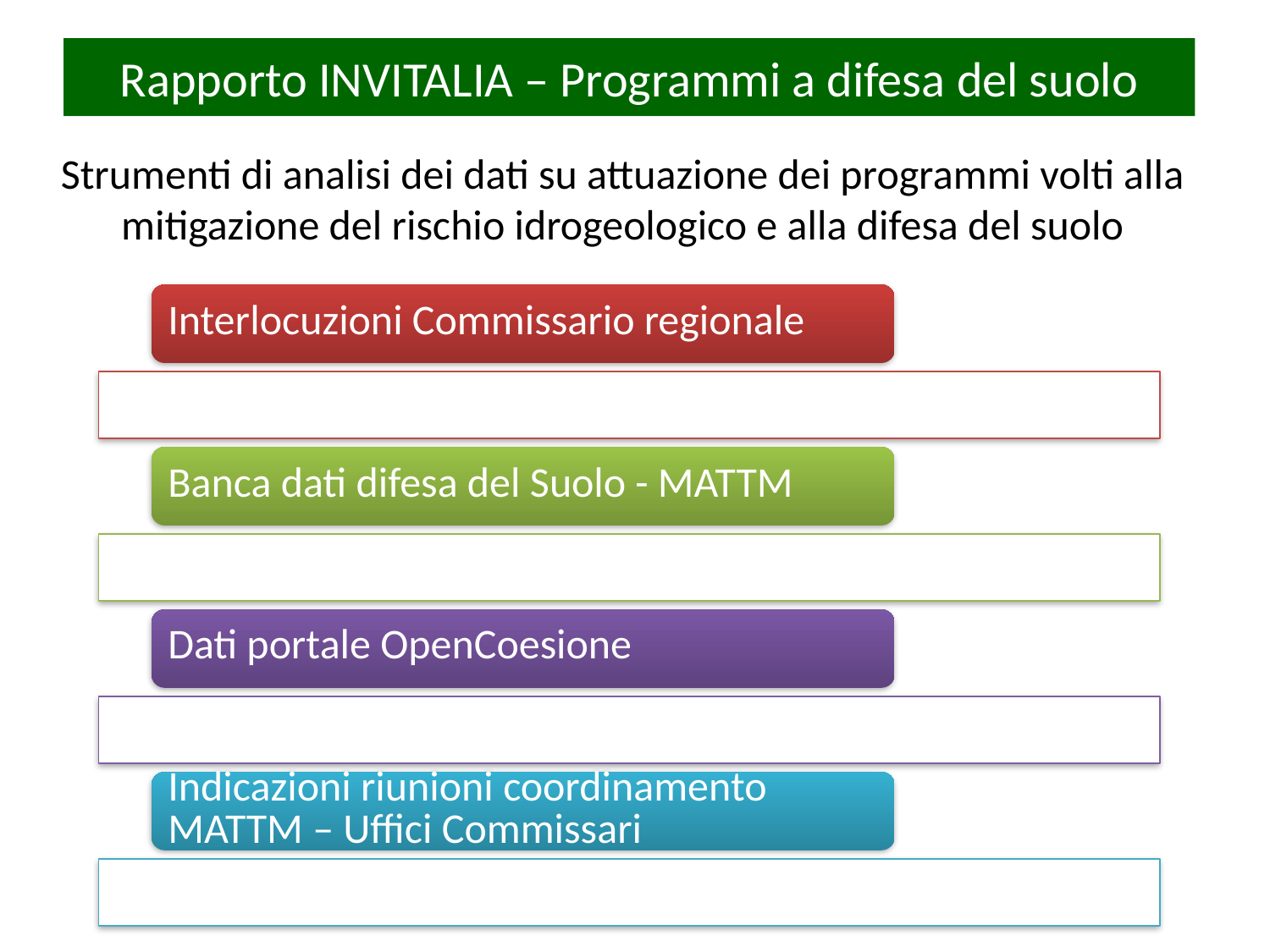

# Rapporto INVITALIA – Programmi a difesa del suolo
Strumenti di analisi dei dati su attuazione dei programmi volti alla mitigazione del rischio idrogeologico e alla difesa del suolo
Interlocuzioni Commissario regionale
Banca dati difesa del Suolo - MATTM
Dati portale OpenCoesione
Indicazioni riunioni coordinamento MATTM – Uffici Commissari